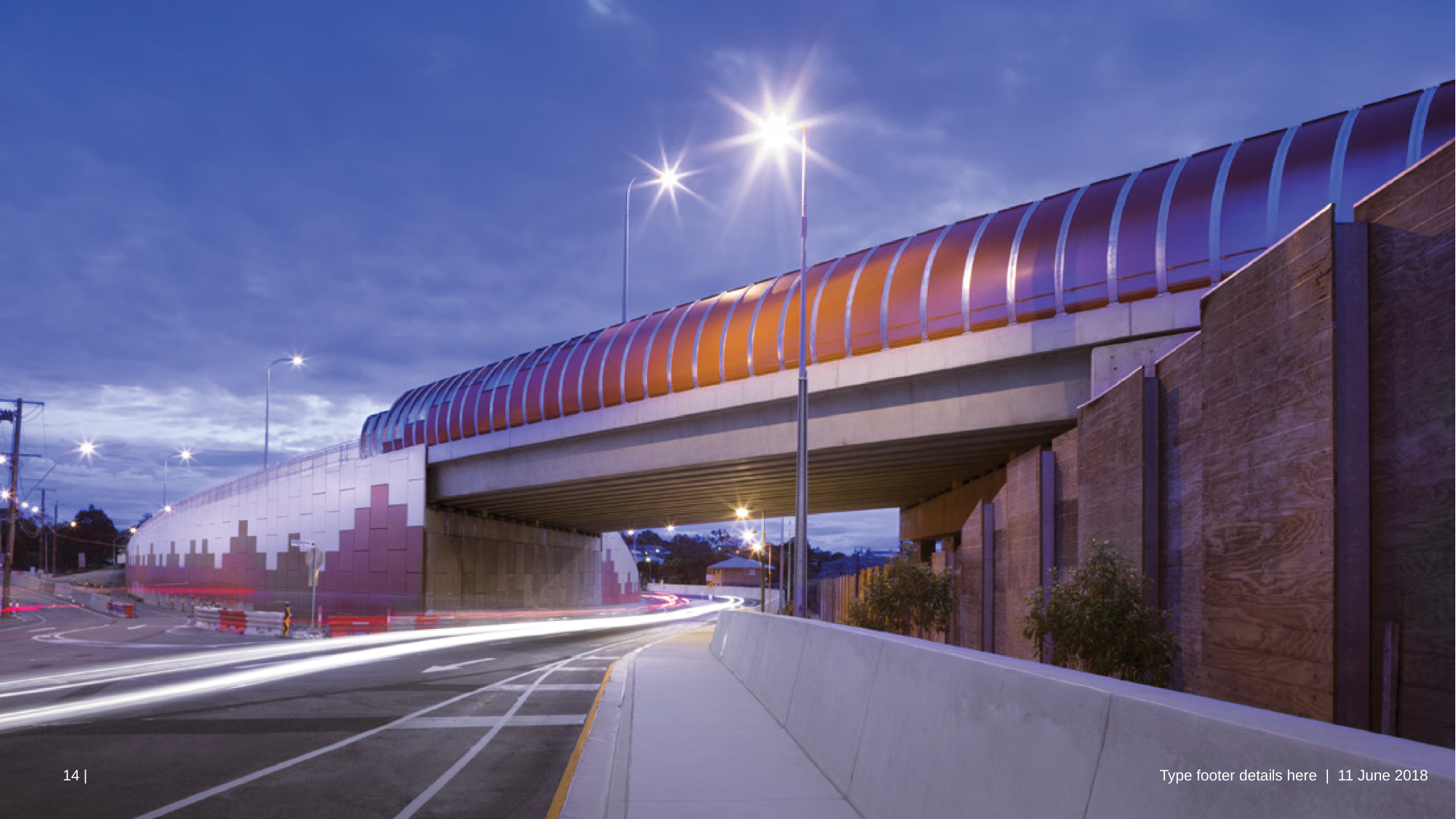

Type footer details here  |  11 June 2018